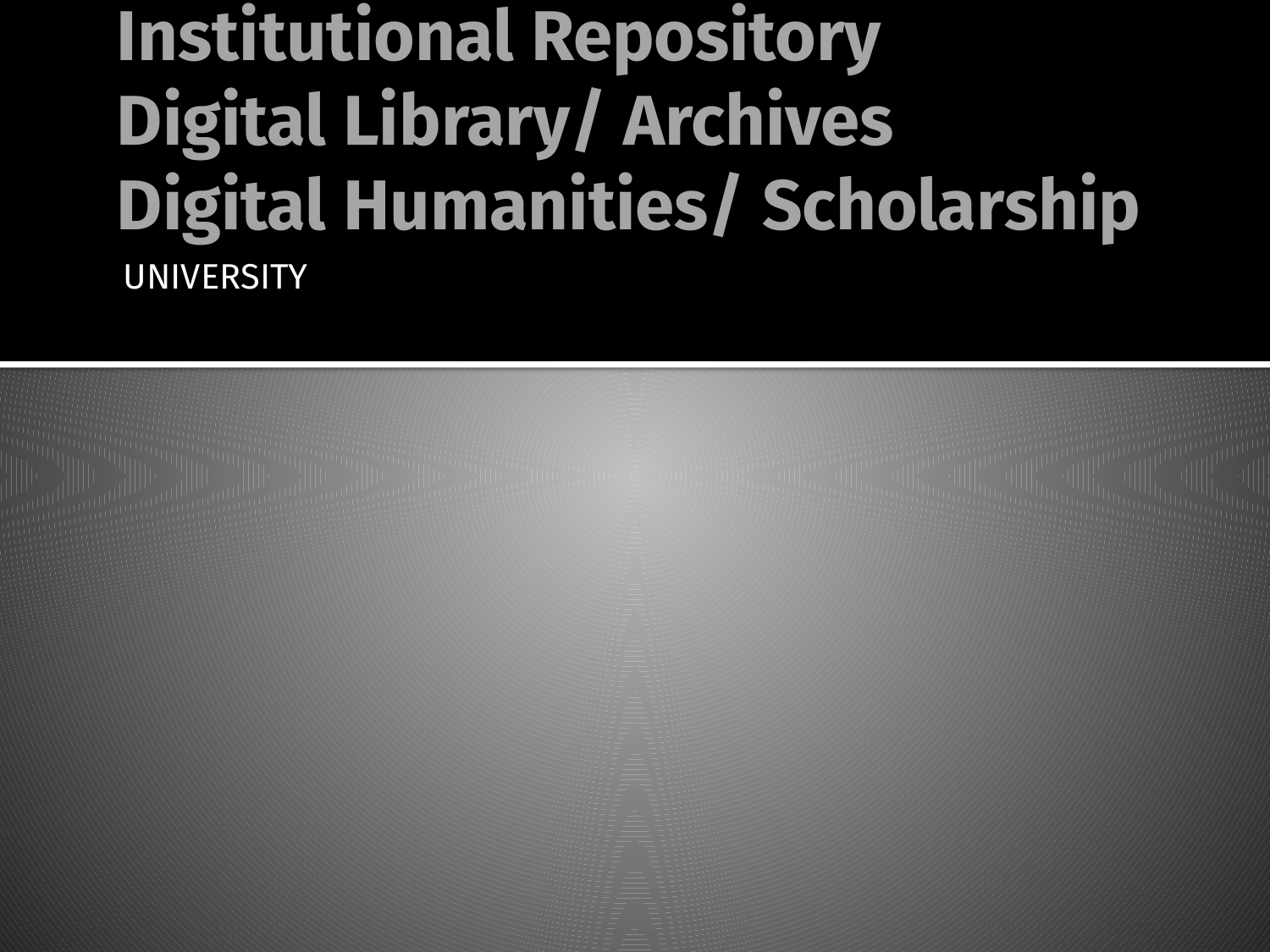

# Institutional Repository Digital Library/ Archives Digital Humanities/ Scholarship
UNIVERSITY